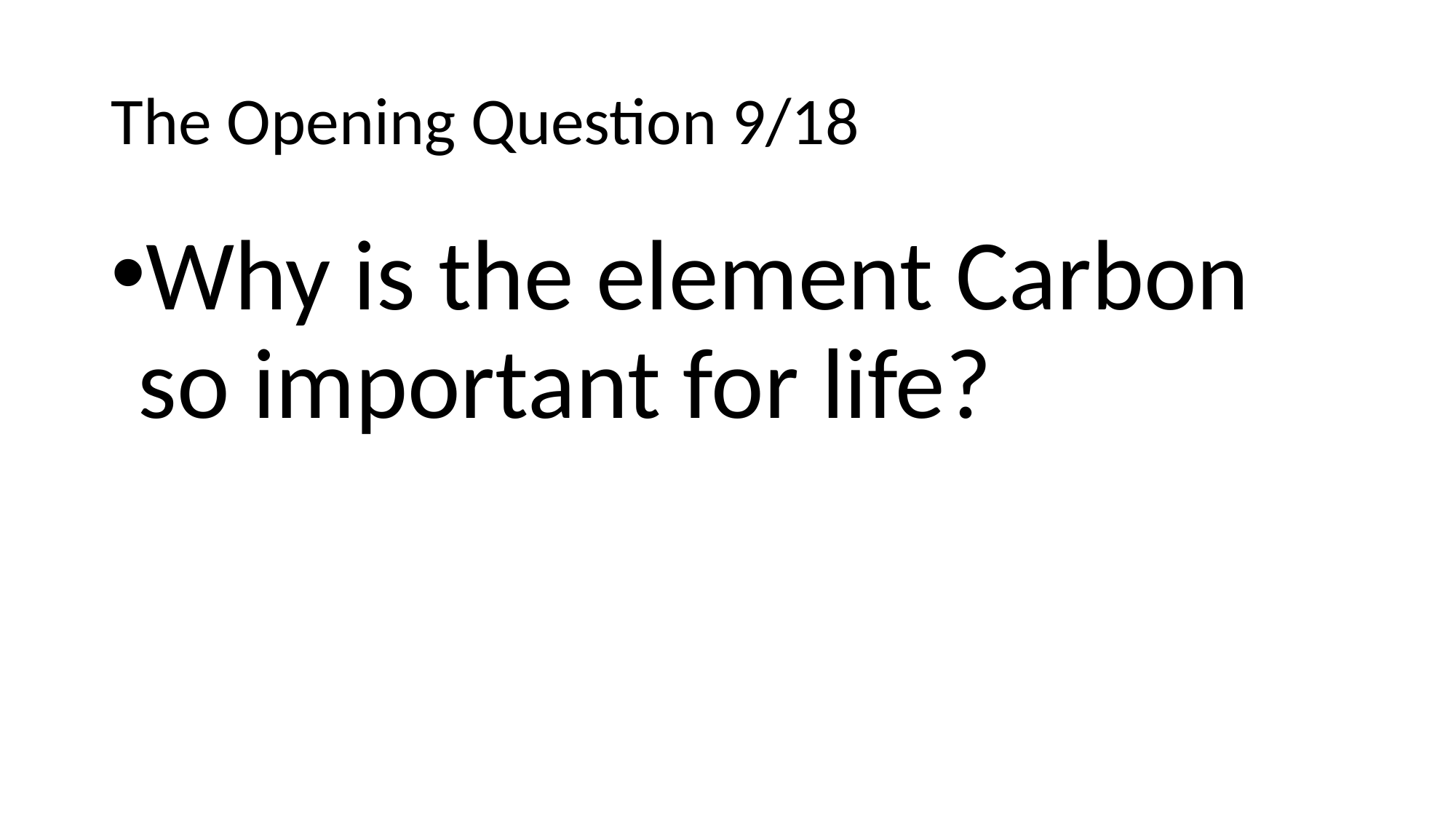

# The Opening Question 9/18
Why is the element Carbon so important for life?